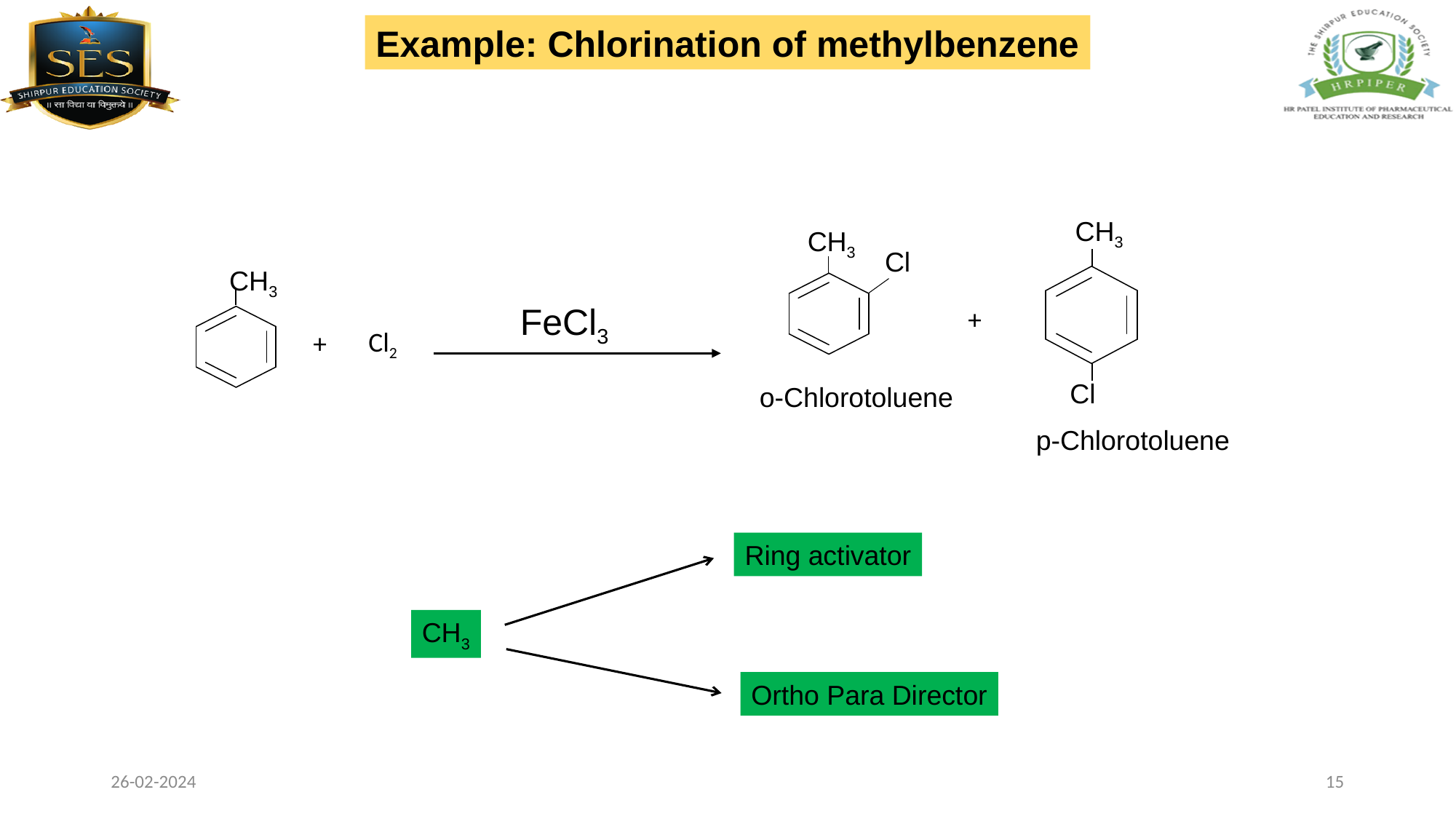

Example: Chlorination of methylbenzene
CH3

Cl
CH3
Cl
CH3

FeCl3
+

Cl2
+
o-Chlorotoluene
p-Chlorotoluene
Ring activator
CH3
Ortho Para Director
26-02-2024
15